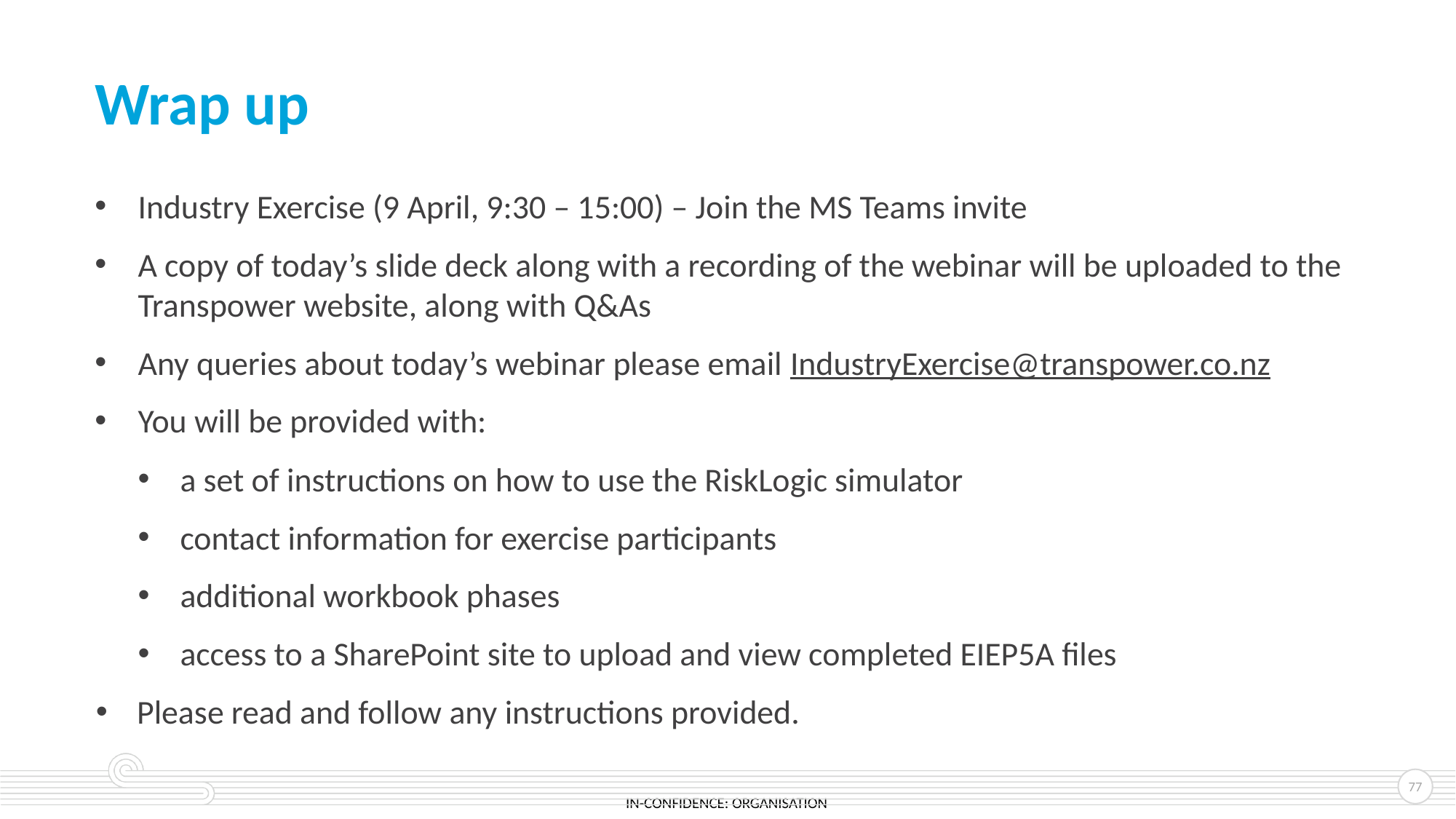

# Wrap up
Industry Exercise (9 April, 9:30 – 15:00) – Join the MS Teams invite
A copy of today’s slide deck along with a recording of the webinar will be uploaded to the Transpower website, along with Q&As
Any queries about today’s webinar please email IndustryExercise@transpower.co.nz
You will be provided with:
a set of instructions on how to use the RiskLogic simulator
contact information for exercise participants
additional workbook phases
access to a SharePoint site to upload and view completed EIEP5A files
Please read and follow any instructions provided.
77